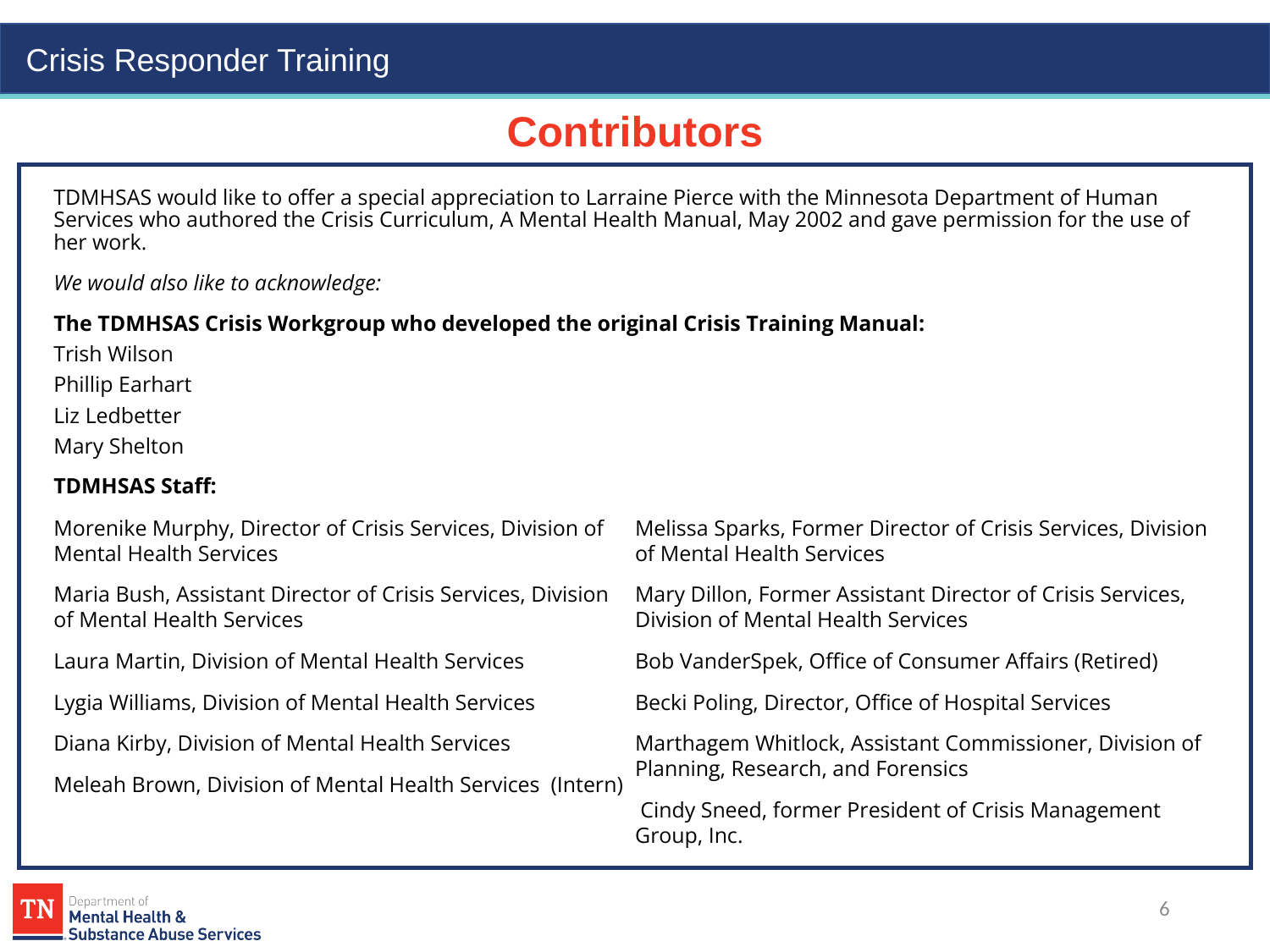

# Contributors

TDMHSAS would like to offer a special appreciation to Larraine Pierce with the Minnesota Department of Human Services who authored the Crisis Curriculum, A Mental Health Manual, May 2002 and gave permission for the use of her work.
We would also like to acknowledge:
The TDMHSAS Crisis Workgroup who developed the original Crisis Training Manual:
Trish Wilson
Phillip Earhart
Liz Ledbetter
Mary Shelton

TDMHSAS Staff:
Morenike Murphy, Director of Crisis Services, Division of Mental Health Services
Maria Bush, Assistant Director of Crisis Services, Division of Mental Health Services
Laura Martin, Division of Mental Health Services
Lygia Williams, Division of Mental Health Services
Diana Kirby, Division of Mental Health Services
Meleah Brown, Division of Mental Health Services  (Intern)

Melissa Sparks, Former Director of Crisis Services, Division of Mental Health Services
Mary Dillon, Former Assistant Director of Crisis Services, Division of Mental Health Services
Bob VanderSpek, Office of Consumer Affairs (Retired)
Becki Poling, Director, Office of Hospital Services
Marthagem Whitlock, Assistant Commissioner, Division of Planning, Research, and Forensics
 Cindy Sneed, former President of Crisis Management Group, Inc.

6